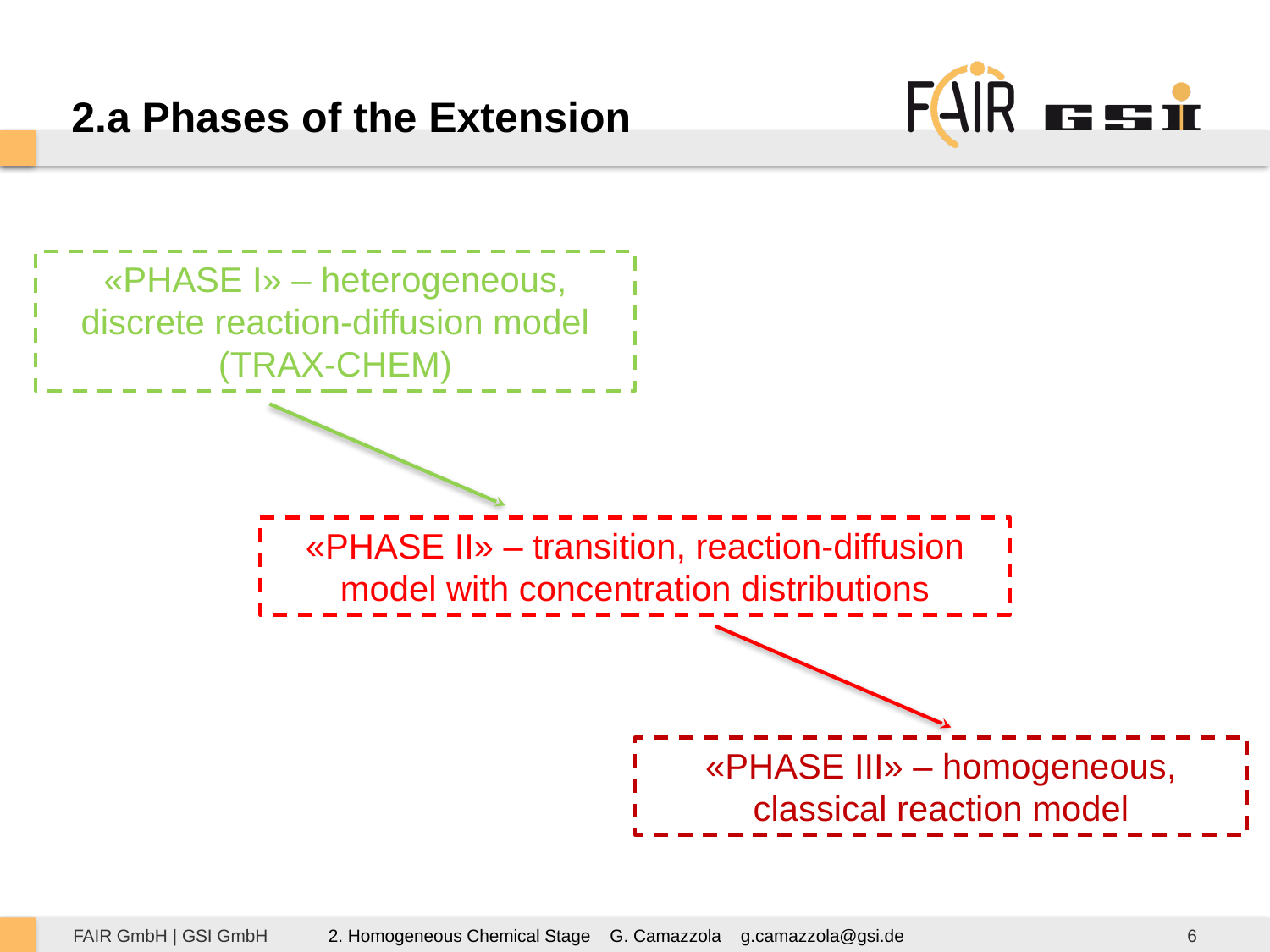

# 2.a Phases of the Extension
«PHASE I» – heterogeneous, discrete reaction-diffusion model (TRAX-CHEM)
«PHASE II» – transition, reaction-diffusion
model with concentration distributions
«PHASE III» – homogeneous, classical reaction model
6
2. Homogeneous Chemical Stage    G. Camazzola    g.camazzola@gsi.de